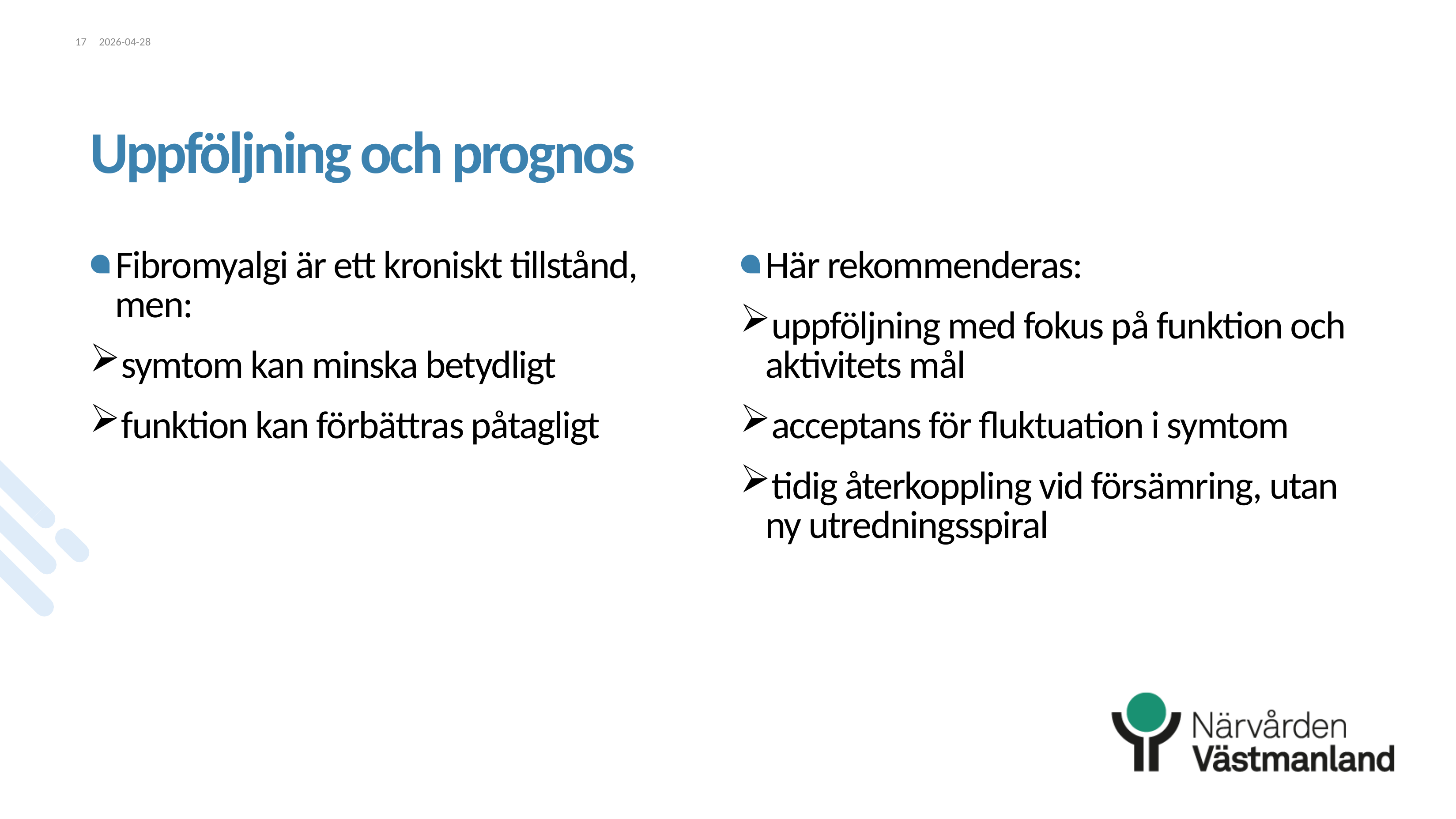

17
2026-04-28
# Uppföljning och prognos
Fibromyalgi är ett kroniskt tillstånd, men:
symtom kan minska betydligt
funktion kan förbättras påtagligt

Här rekommenderas:
uppföljning med fokus på funktion och aktivitets mål
acceptans för fluktuation i symtom
tidig återkoppling vid försämring, utan ny utredningsspiral